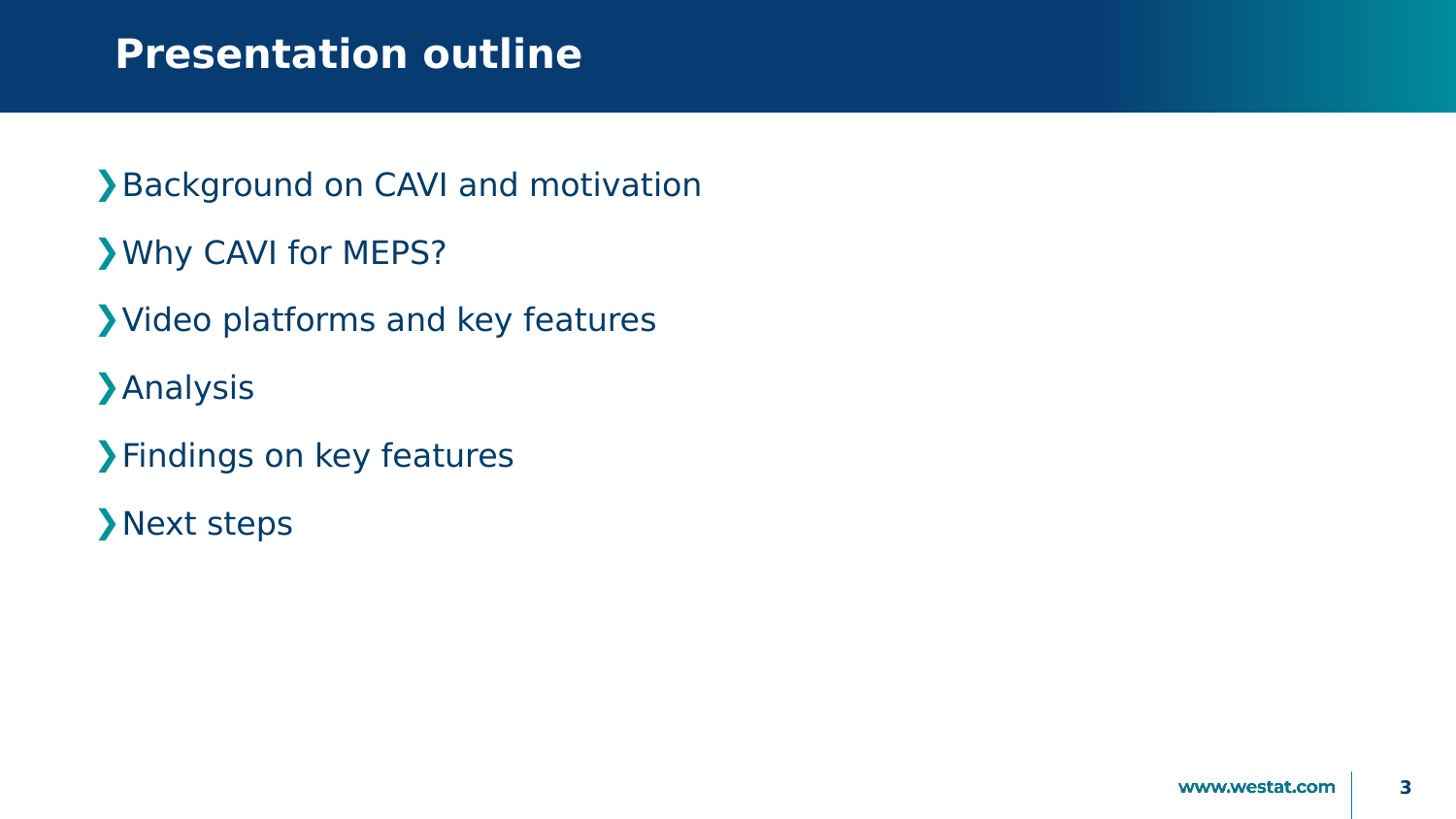

# Presentation outline
Background on CAVI and motivation
Why CAVI for MEPS?
Video platforms and key features
Analysis
Findings on key features
Next steps
3